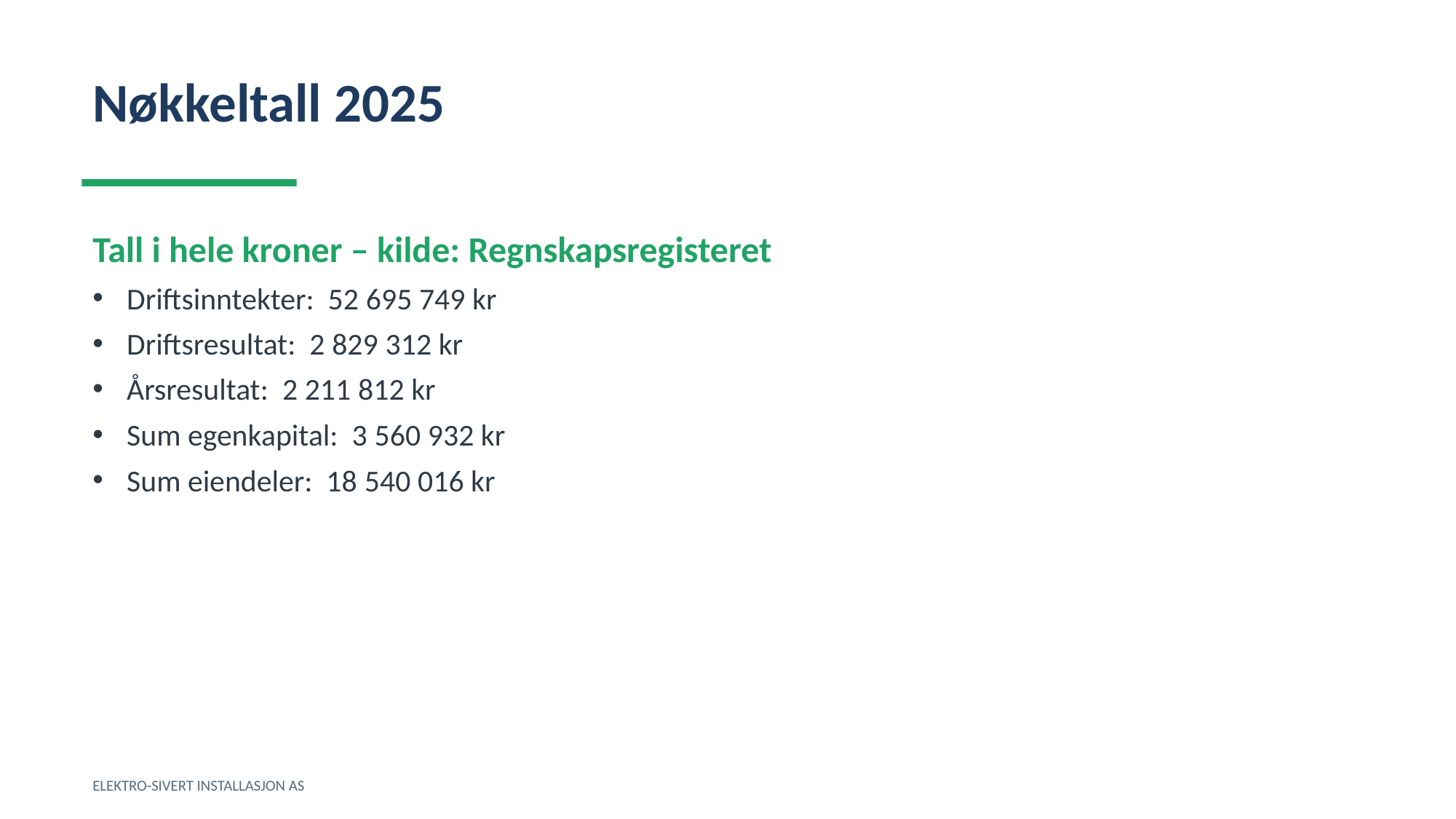

Nøkkeltall 2025

Tall i hele kroner – kilde: Regnskapsregisteret
Driftsinntekter:  52 695 749 kr
Driftsresultat:  2 829 312 kr
Årsresultat:  2 211 812 kr
Sum egenkapital:  3 560 932 kr
Sum eiendeler:  18 540 016 kr
ELEKTRO-SIVERT INSTALLASJON AS